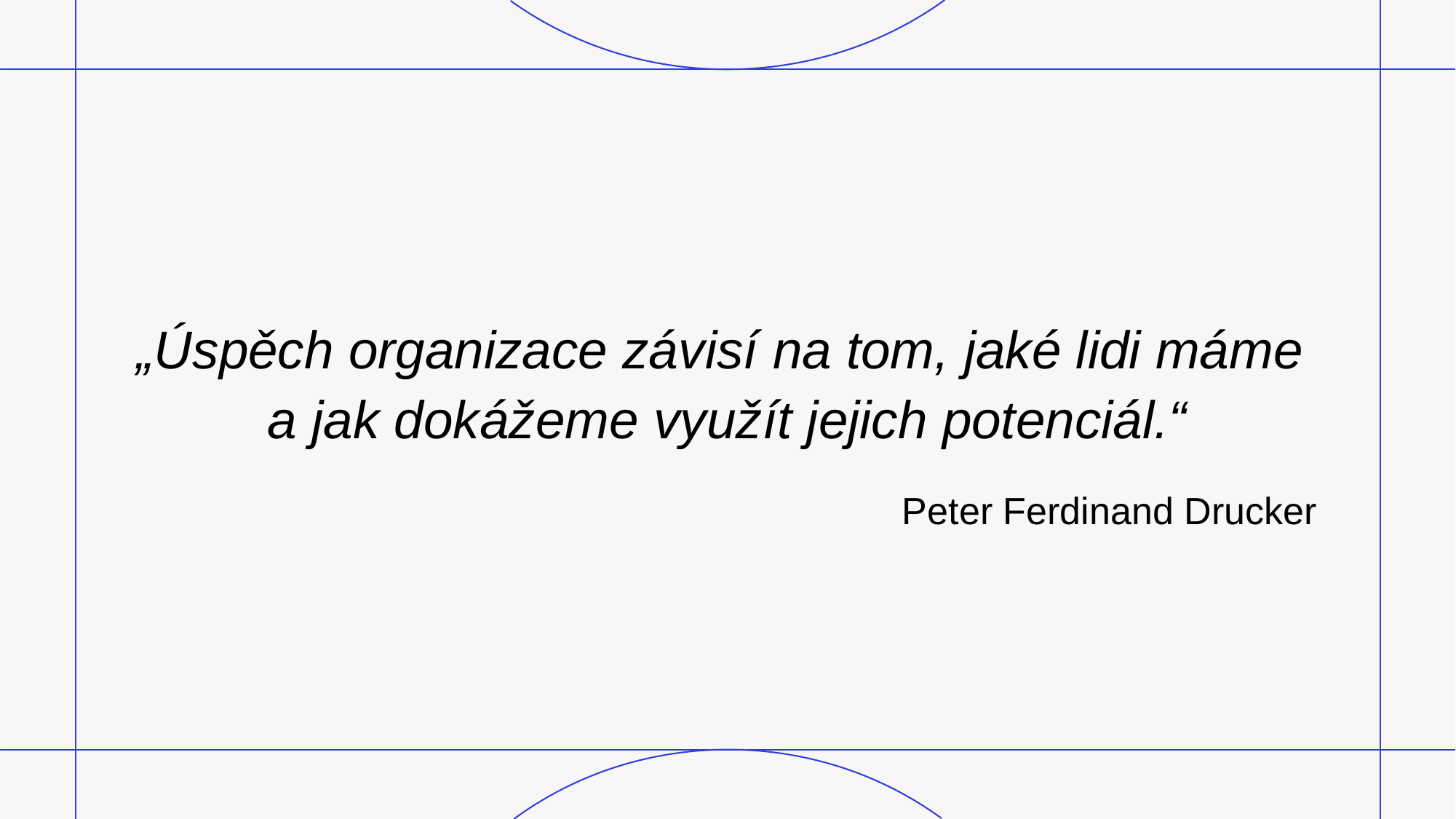

„Úspěch organizace závisí na tom, jaké lidi máme
a jak dokážeme využít jejich potenciál.“
							Peter Ferdinand Drucker